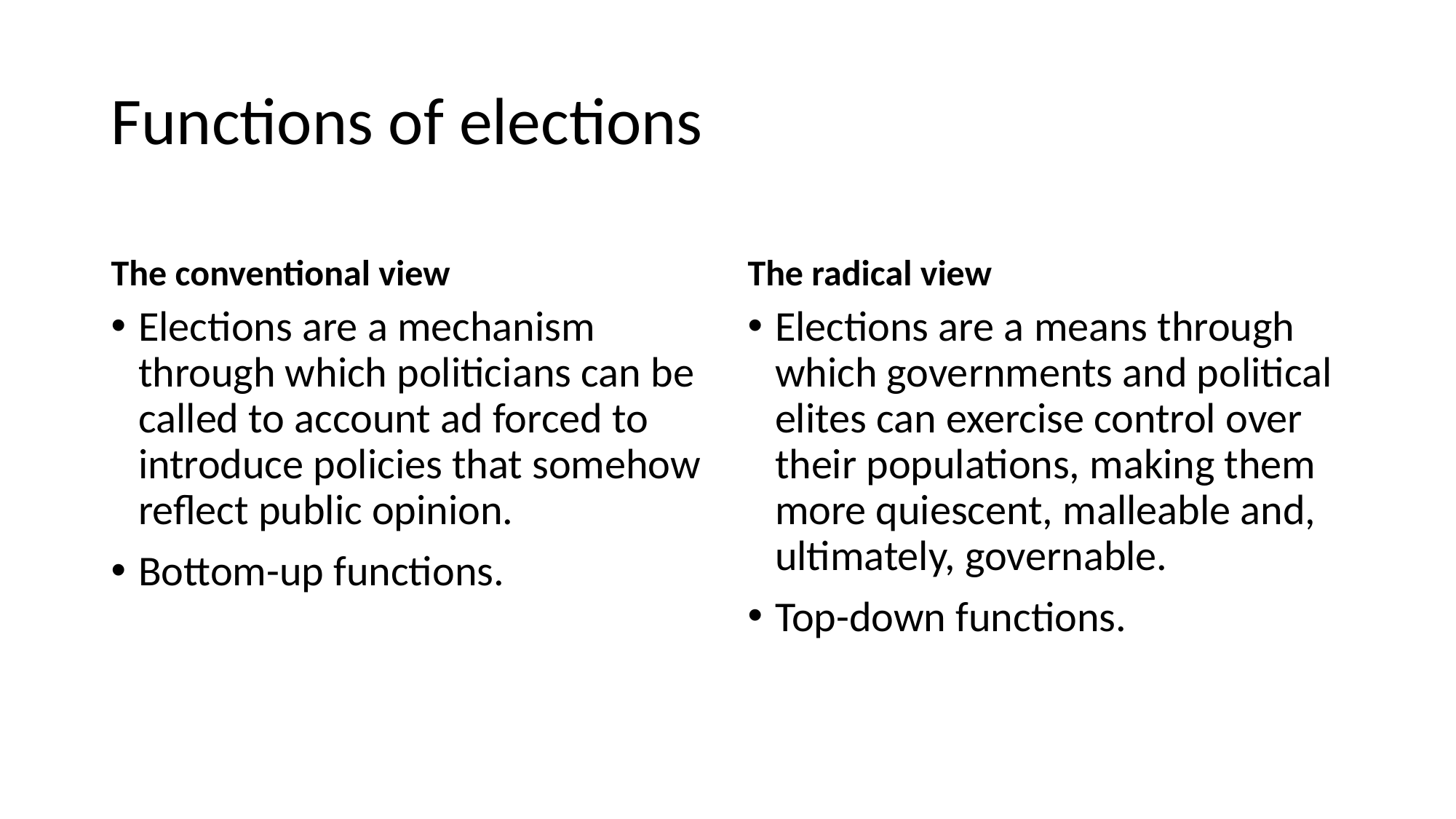

# Functions of elections
The conventional view
The radical view
Elections are a mechanism through which politicians can be called to account ad forced to introduce policies that somehow reflect public opinion.
Bottom-up functions.
Elections are a means through which governments and political elites can exercise control over their populations, making them more quiescent, malleable and, ultimately, governable.
Top-down functions.